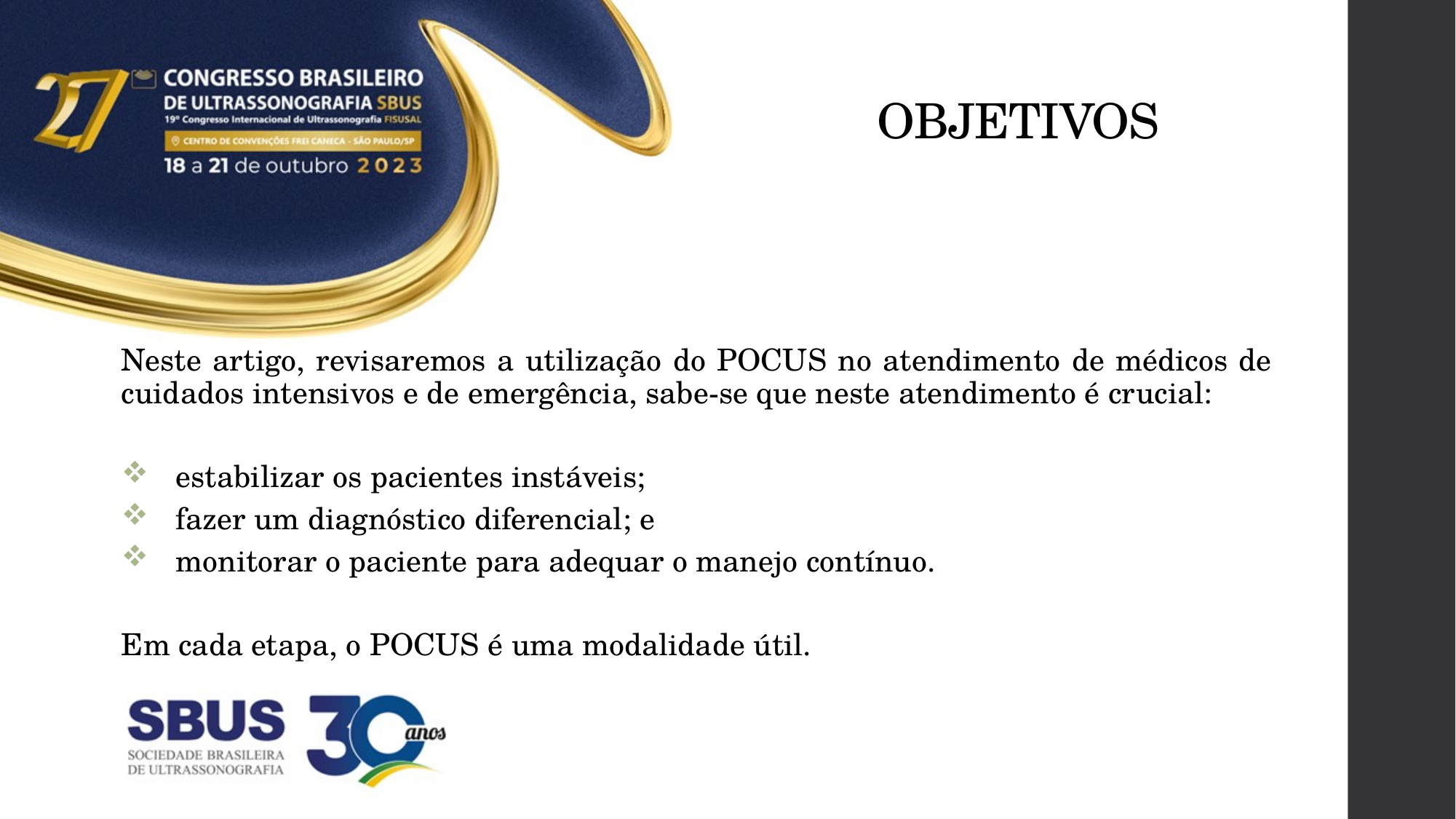

# OBJETIVOS
Neste artigo, revisaremos a utilização do POCUS no atendimento de médicos de cuidados intensivos e de emergência, sabe-se que neste atendimento é crucial:

estabilizar os pacientes instáveis;
fazer um diagnóstico diferencial; e
monitorar o paciente para adequar o manejo contínuo.

Em cada etapa, o POCUS é uma modalidade útil.